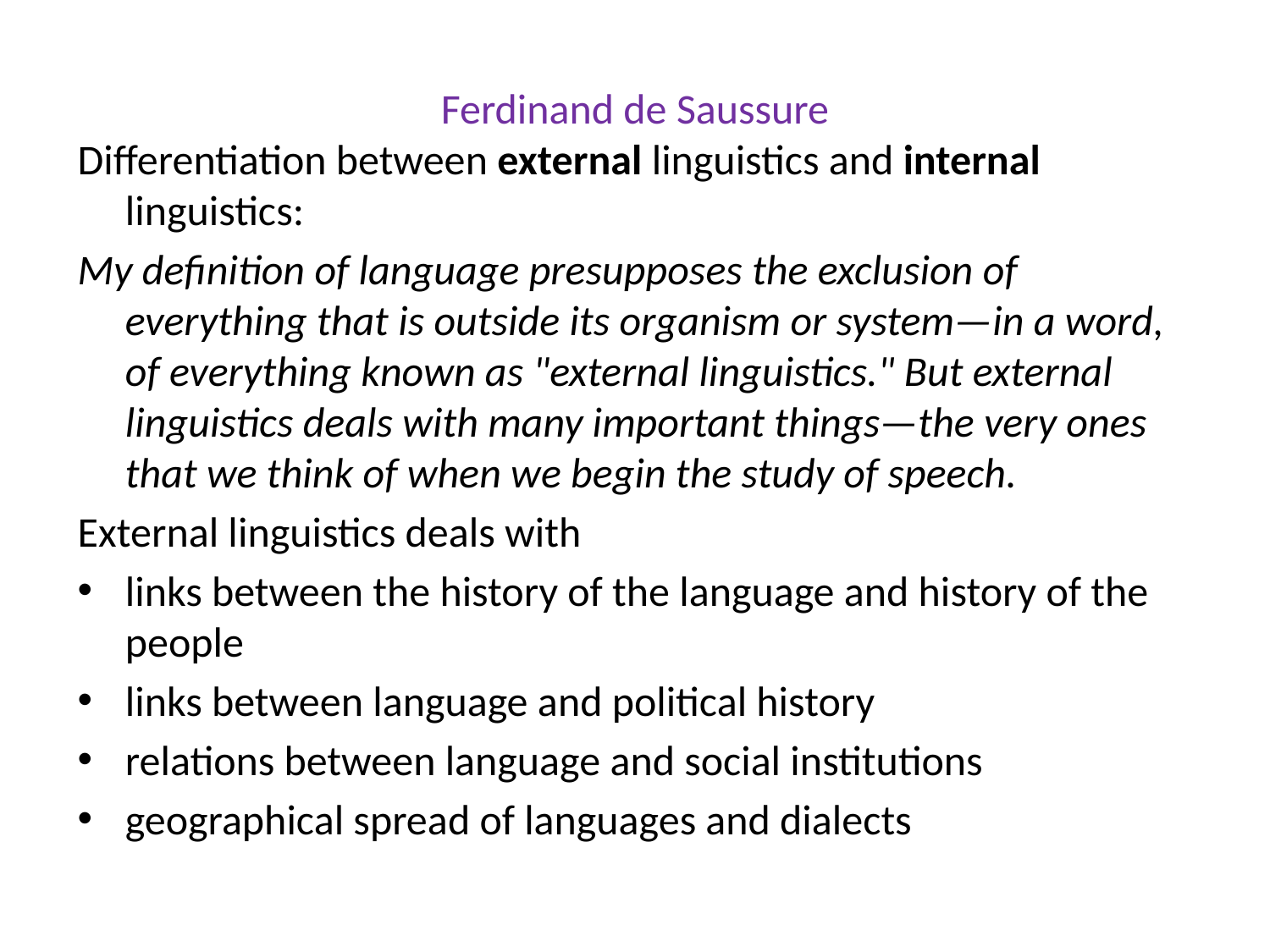

# Ferdinand de Saussure
Differentiation between external linguistics and internal linguistics:
My definition of language presupposes the exclusion of everything that is outside its organism or system—in a word, of everything known as "external linguistics." But external linguistics deals with many important things—the very ones that we think of when we begin the study of speech.
External linguistics deals with
links between the history of the language and history of the people
links between language and political history
relations between language and social institutions
geographical spread of languages and dialects